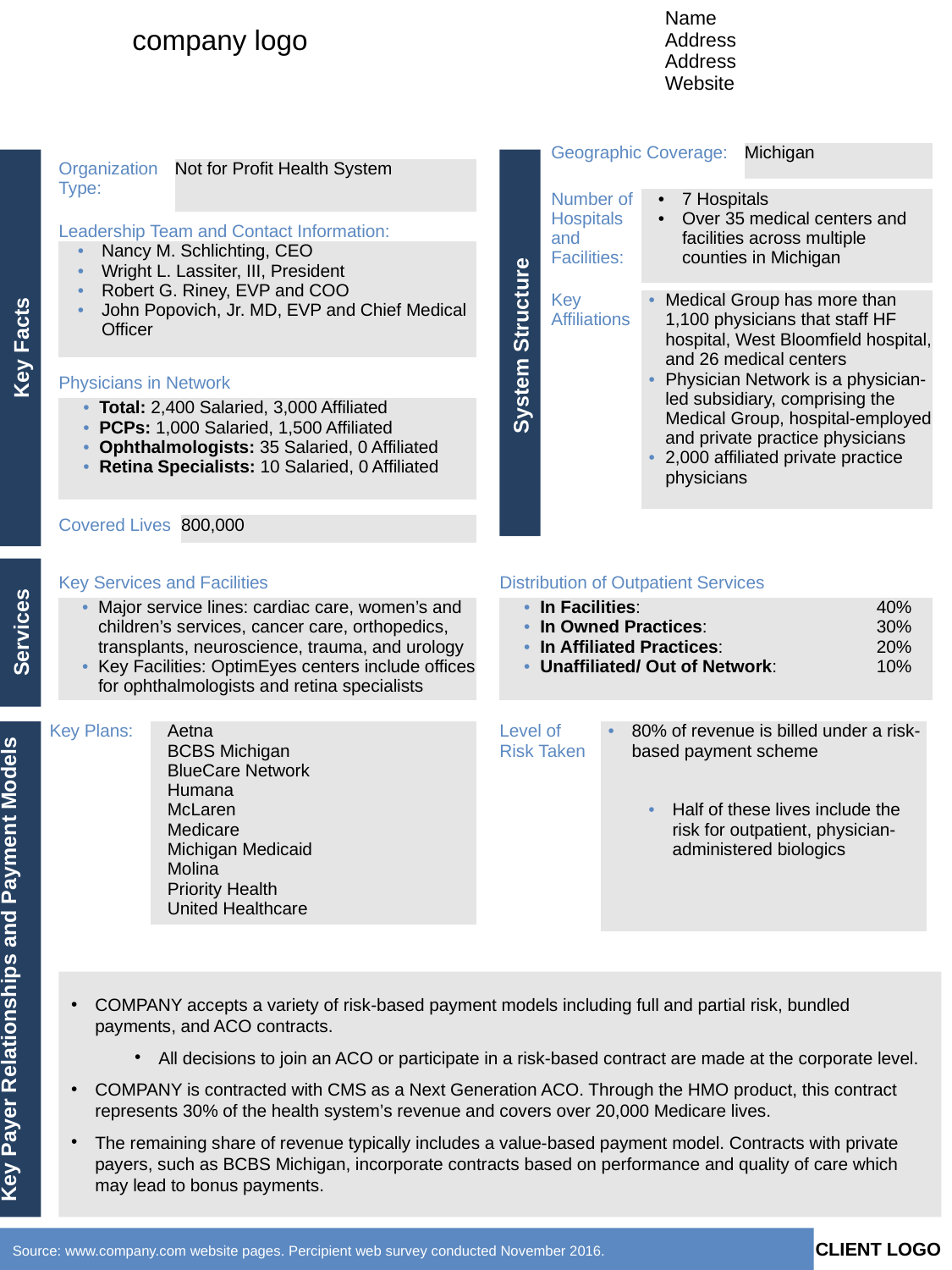

|  | Name Address Address Website |
| --- | --- |
|  |  |
company logo
| Geographic Coverage: |  |  |  | Michigan |
| --- | --- | --- | --- | --- |
|  |  |  |  |  |
| Number of Hospitals and Facilities: |  | 7 Hospitals Over 35 medical centers and facilities across multiple counties in Michigan |  |  |
|  |  |  |  |  |
| Key Affiliations |  | Medical Group has more than 1,100 physicians that staff HF hospital, West Bloomfield hospital, and 26 medical centers Physician Network is a physician-led subsidiary, comprising the Medical Group, hospital-employed and private practice physicians 2,000 affiliated private practice physicians |  |  |
|  |  |  |  |  |
|  |  |  |
| --- | --- | --- |
| Organization Type: |  | Not for Profit Health System |
|  |  |  |
| Leadership Team and Contact Information: |  |  |
| Nancy M. Schlichting, CEO Wright L. Lassiter, III, President Robert G. Riney, EVP and COO John Popovich, Jr. MD, EVP and Chief Medical Officer |  |  |
Key Facts
System Structure
| Physicians in Network |
| --- |
| Total: 2,400 Salaried, 3,000 Affiliated PCPs: 1,000 Salaried, 1,500 Affiliated Ophthalmologists: 35 Salaried, 0 Affiliated Retina Specialists: 10 Salaried, 0 Affiliated |
|  |  |  |
| --- | --- | --- |
| Covered Lives |  | 800,000 |
|  |  |  |
Services
| Key Services and Facilities |
| --- |
| Major service lines: cardiac care, women’s and children’s services, cancer care, orthopedics, transplants, neuroscience, trauma, and urology Key Facilities: OptimEyes centers include offices for ophthalmologists and retina specialists |
| Distribution of Outpatient Services |  |
| --- | --- |
| In Facilities: In Owned Practices: In Affiliated Practices: Unaffiliated/ Out of Network: | 40% 30% 20% 10% |
Key Payer Relationships and Payment Models
| Key Plans: |  | Aetna BCBS Michigan BlueCare Network Humana McLaren Medicare Michigan Medicaid Molina Priority Health United Healthcare |
| --- | --- | --- |
|  |  |  |
|  |  |  |
| Level of Risk Taken |  | 80% of revenue is billed under a risk-based payment scheme Half of these lives include the risk for outpatient, physician-administered biologics |
| --- | --- | --- |
|  |  |  |

COMPANY accepts a variety of risk-based payment models including full and partial risk, bundled payments, and ACO contracts.
All decisions to join an ACO or participate in a risk-based contract are made at the corporate level.
COMPANY is contracted with CMS as a Next Generation ACO. Through the HMO product, this contract represents 30% of the health system’s revenue and covers over 20,000 Medicare lives.
The remaining share of revenue typically includes a value-based payment model. Contracts with private payers, such as BCBS Michigan, incorporate contracts based on performance and quality of care which may lead to bonus payments.
Source: www.company.com website pages. Percipient web survey conducted November 2016.
CLIENT LOGO